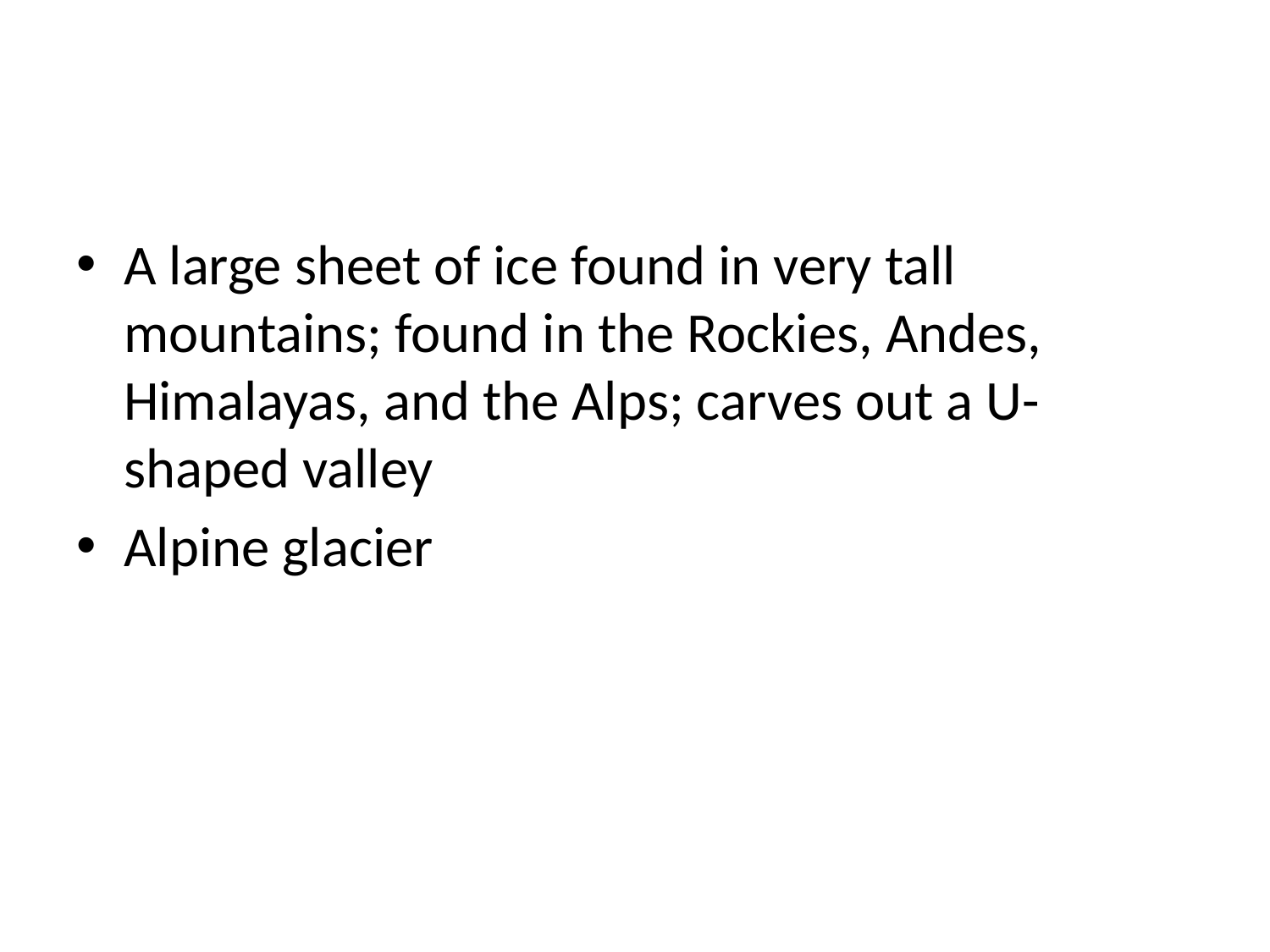

#
A large sheet of ice found in very tall mountains; found in the Rockies, Andes, Himalayas, and the Alps; carves out a U-shaped valley
Alpine glacier